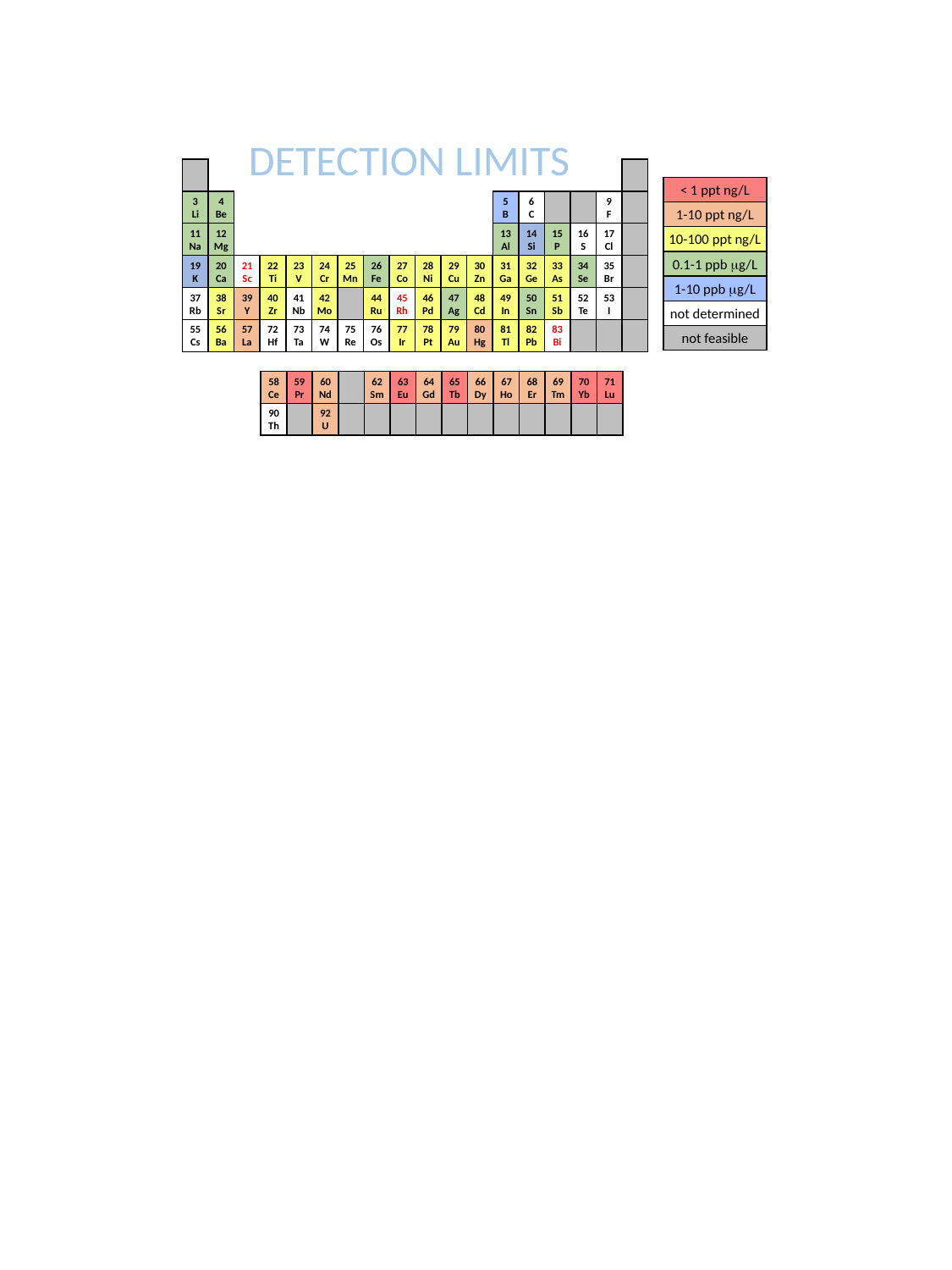

DETECTION LIMITS

< 1 ppt ng/L
1-10 ppt ng/L
10-100 ppt ng/L
0.1-1 ppb μg/L
1-10 ppb μg/L
not determined
not feasible
3
Li
4
Be
5
B
6
C

9
F

11
Na
12
Mg
13
Al
14
Si
15
P
16
S
17
Cl

19
K
20
Ca
21
Sc
22
Ti
23
V
24
Cr
25
Mn
26
Fe
27
Co
28
Ni
29
Cu
30
Zn
31
Ga
32
Ge
33
As
34
Se
35
Br

37
Rb
38
Sr
39
Y
40
Zr
41
Nb
42
Mo

44
Ru
45
Rh
46
Pd
47
Ag
48
Cd
49
In
50
Sn
51
Sb
52
Te
53
I

55
Cs
56
Ba
57
La
72
Hf
73
Ta
74
W
75
Re
76
Os
77
Ir
78
Pt
79
Au
80
Hg
81
Tl
82
Pb
83
Bi

58
Ce
59
Pr
60
Nd

62
Sm
63
Eu
64
Gd
65
Tb
66
Dy
67
Ho
68
Er
69
Tm
70
Yb
71
Lu
90
Th

92
U